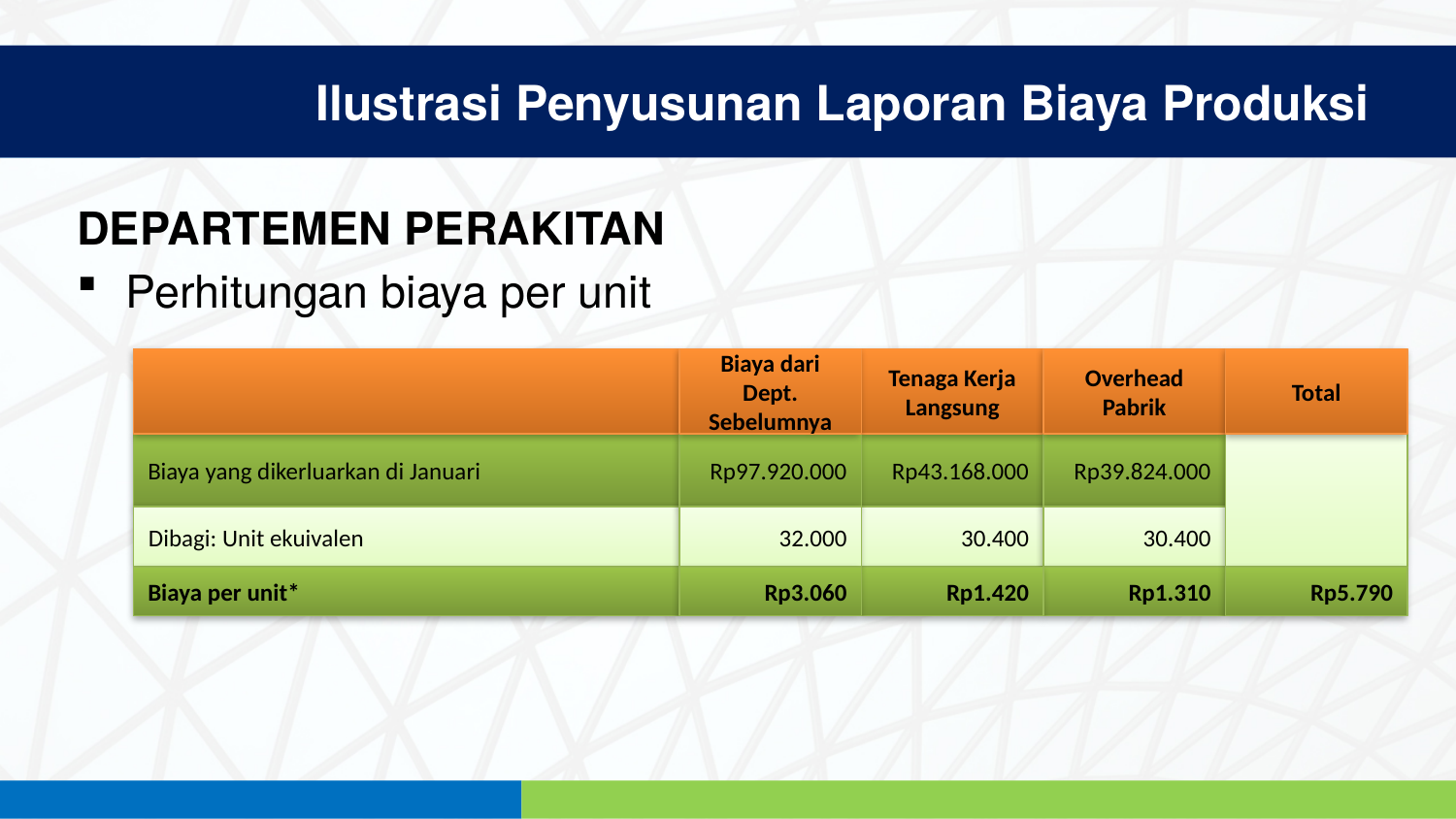

Ilustrasi Penyusunan Laporan Biaya Produksi
DEPARTEMEN PERAKITAN
Perhitungan biaya per unit

Biaya dari Dept. Sebelumnya
Tenaga Kerja Langsung
Overhead Pabrik
Total
Biaya yang dikerluarkan di Januari
Rp97.920.000
Rp43.168.000
Rp39.824.000

Dibagi: Unit ekuivalen
32.000
30.400
30.400
Biaya per unit*
Rp3.060
Rp1.420
Rp1.310
Rp5.790